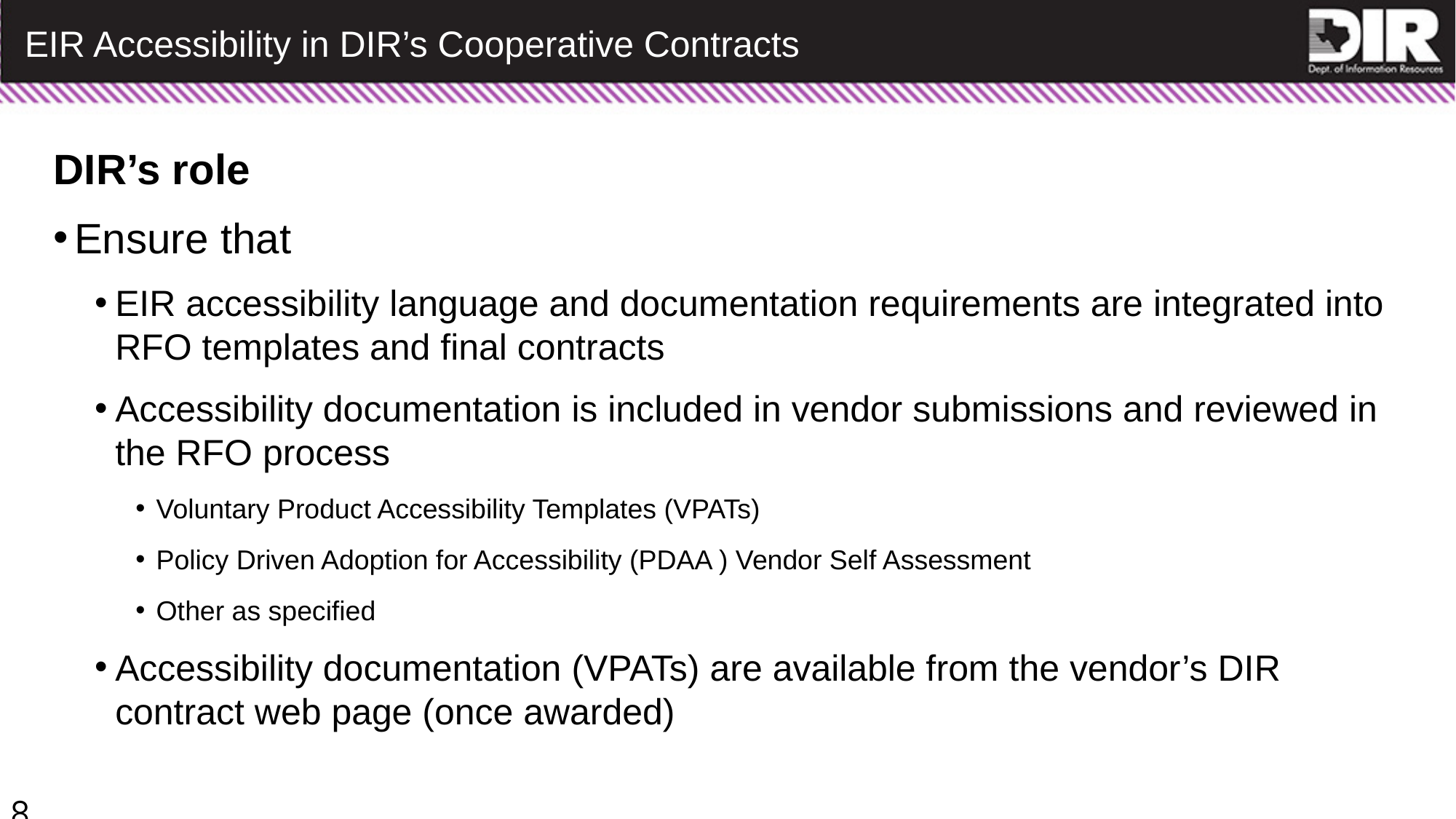

# EIR Accessibility in DIR’s Cooperative Contracts
DIR’s role
Ensure that
EIR accessibility language and documentation requirements are integrated into RFO templates and final contracts
Accessibility documentation is included in vendor submissions and reviewed in the RFO process
Voluntary Product Accessibility Templates (VPATs)
Policy Driven Adoption for Accessibility (PDAA ) Vendor Self Assessment
Other as specified
Accessibility documentation (VPATs) are available from the vendor’s DIR contract web page (once awarded)
8